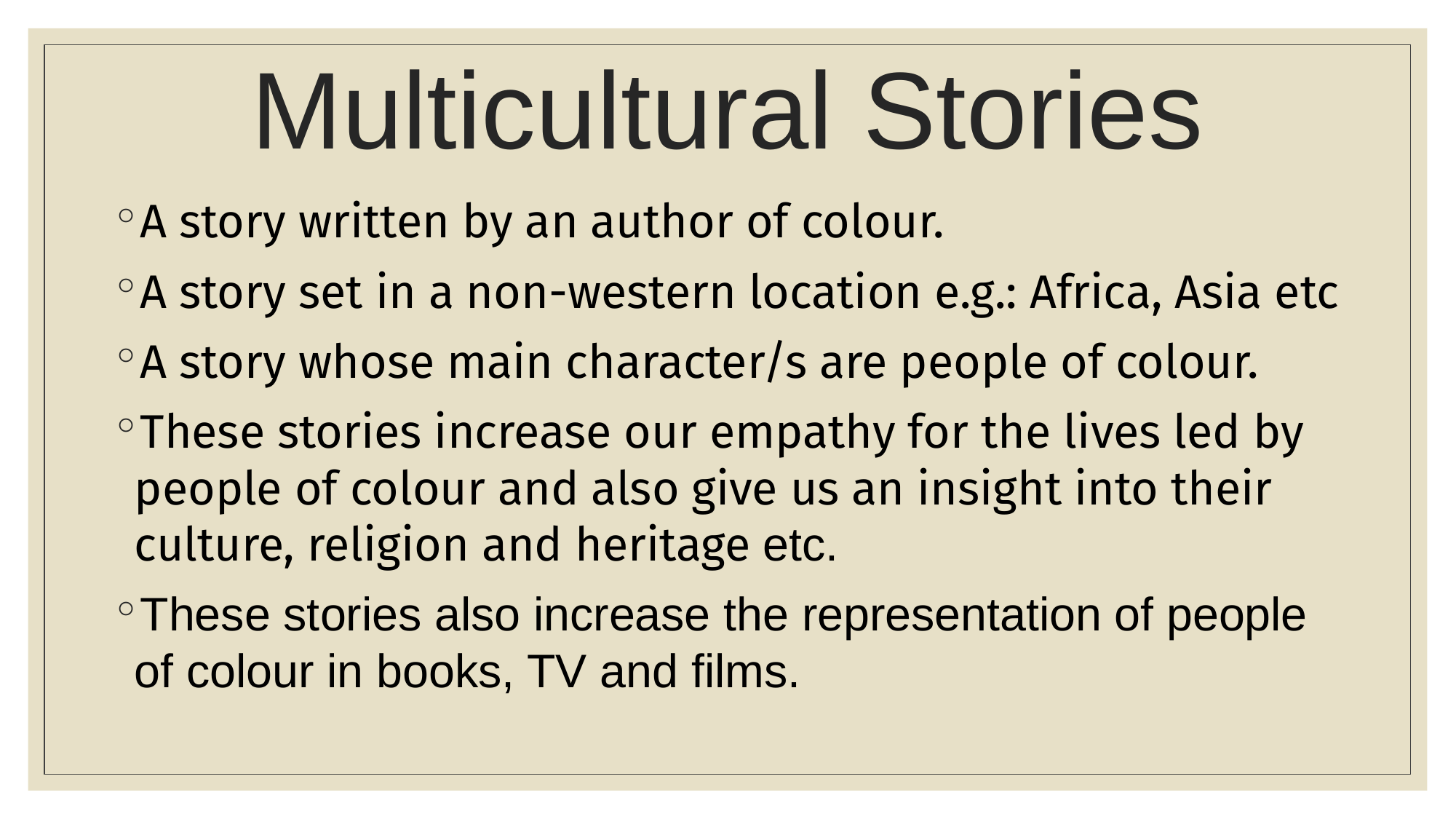

# Multicultural Stories
A story written by an author of colour.
A story set in a non-western location e.g.: Africa, Asia etc
A story whose main character/s are people of colour.
These stories increase our empathy for the lives led by people of colour and also give us an insight into their culture, religion and heritage etc.
These stories also increase the representation of people of colour in books, TV and films.